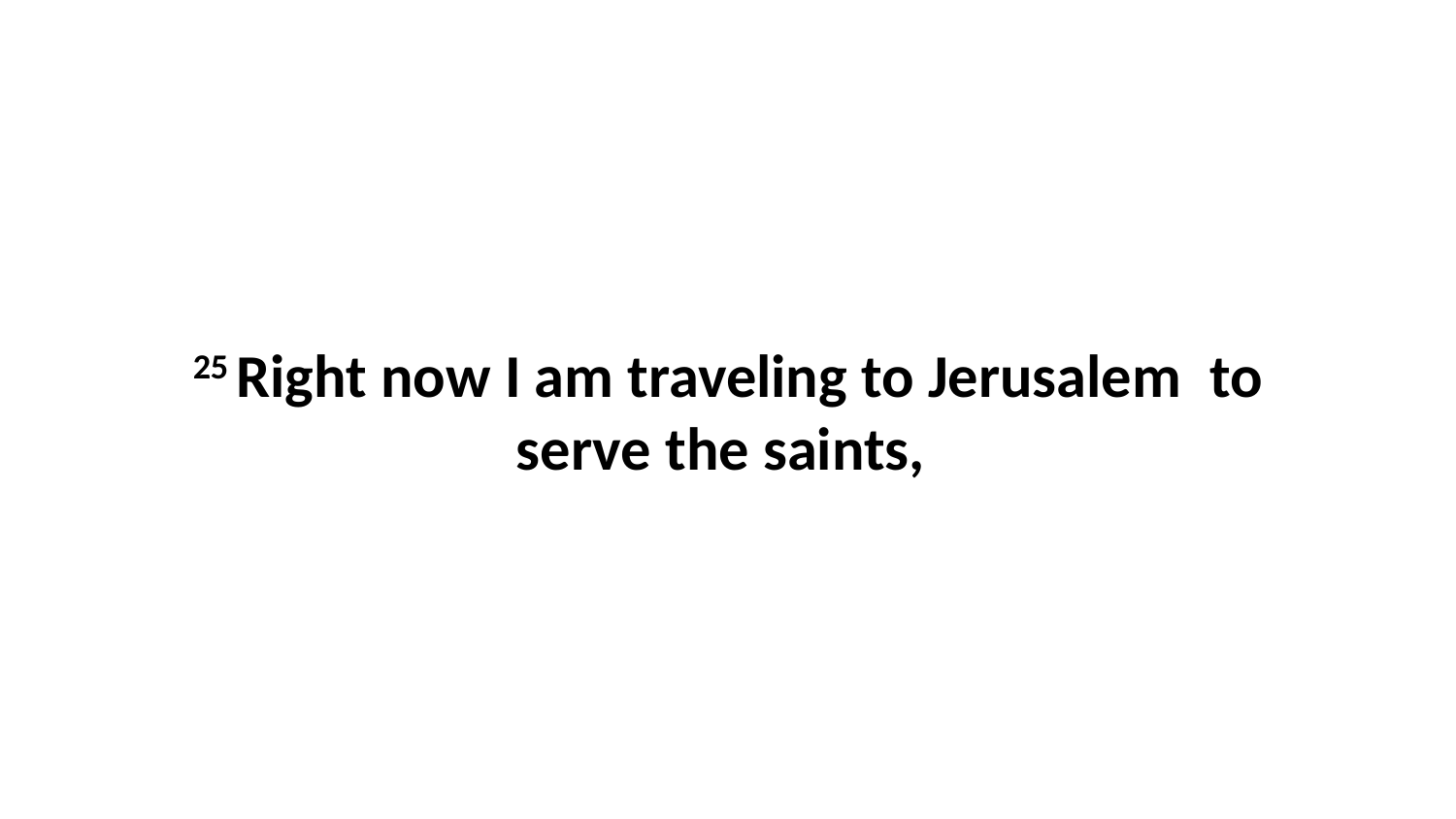

25 Right now I am traveling to Jerusalem  to serve the saints,